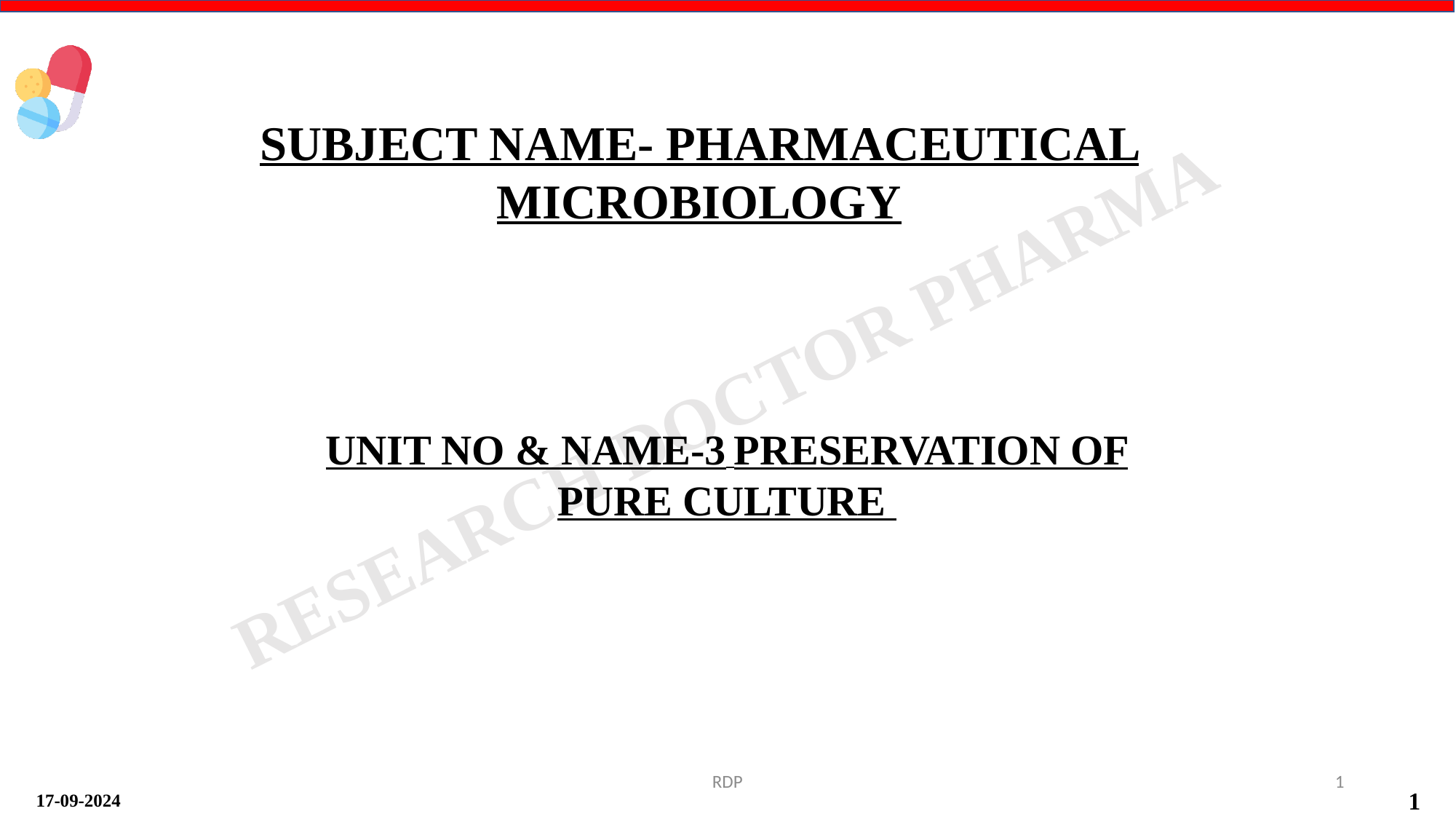

SUBJECT NAME- PHARMACEUTICAL MICROBIOLOGY
UNIT NO & NAME-3 PRESERVATION OF PURE CULTURE
RDP
1
17-09-2024
1